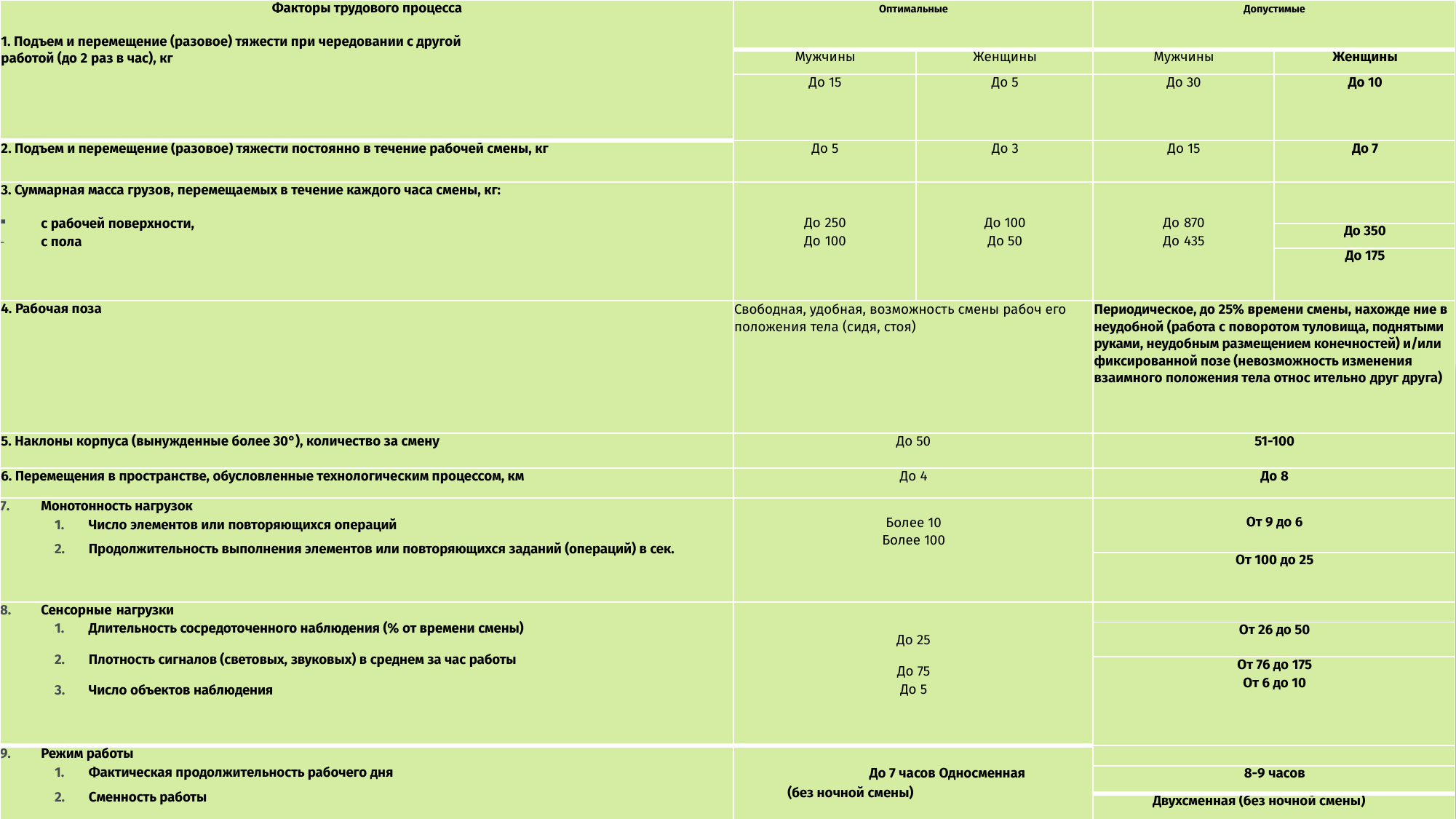

| Факторы трудового процесса   1. Подъем и перемещение (разовое) тяжести при чередовании с другой работой (до 2 раз в час), кг | Оптимальные |  | Допустимые |  |
| --- | --- | --- | --- | --- |
|  | Мужчины | Женщины | Мужчины | Женщины |
|  | До 15 | До 5 | До 30 | До 10 |
| 2. Подъем и перемещение (разовое) тяжести постоянно в течение рабочей смены, кг | До 5 | До 3 | До 15 | До 7 |
| 3. Суммарная масса грузов, перемещаемых в течение каждого часа смены, кг:   с рабочей поверхности, с пола | До 250 До 100 | До 100 До 50 | До 870 До 435 |  |
|  |  |  |  | До 350 |
|  |  |  |  | До 175 |
| 4. Рабочая поза | Свободная, удобная, возможность смены рабоч его положения тела (сидя, стоя) |  | Периодическое, до 25% времени смены, нахожде ние в неудобной (работа с поворотом туловища, поднятыми руками, неудобным размещением конечностей) и/или фиксированной позе (невозможность изменения взаимного положения тела относ ительно друг друга) |  |
| 5. Наклоны корпуса (вынужденные более 30°), количество за смену | До 50 |  | 51-100 |  |
| 6. Перемещения в пространстве, обусловленные технологическим процессом, км | До 4 |  | До 8 |  |
| Монотонность нагрузок Число элементов или повторяющихся операций Продолжительность выполнения элементов или повторяющихся заданий (операций) в сек. | Более 10 Более 100 |  | От 9 до 6 |  |
|  |  |  | От 100 до 25 |  |
| Сенсорные нагрузки Длительность сосредоточенного наблюдения (% от времени смены) Плотность сигналов (световых, звуковых) в среднем за час работы Число объектов наблюдения | До 25 До 75 До 5 |  |  |  |
|  |  |  | От 26 до 50 |  |
|  |  |  | От 76 до 175 От 6 до 10 |  |
| Режим работы Фактическая продолжительность рабочего дня Сменность работы | До 7 часов Односменная (без ночной смены) |  |  |  |
|  |  |  | 8-9 часов |  |
|  |  |  | Двухсменная (без ночной смены) |  |